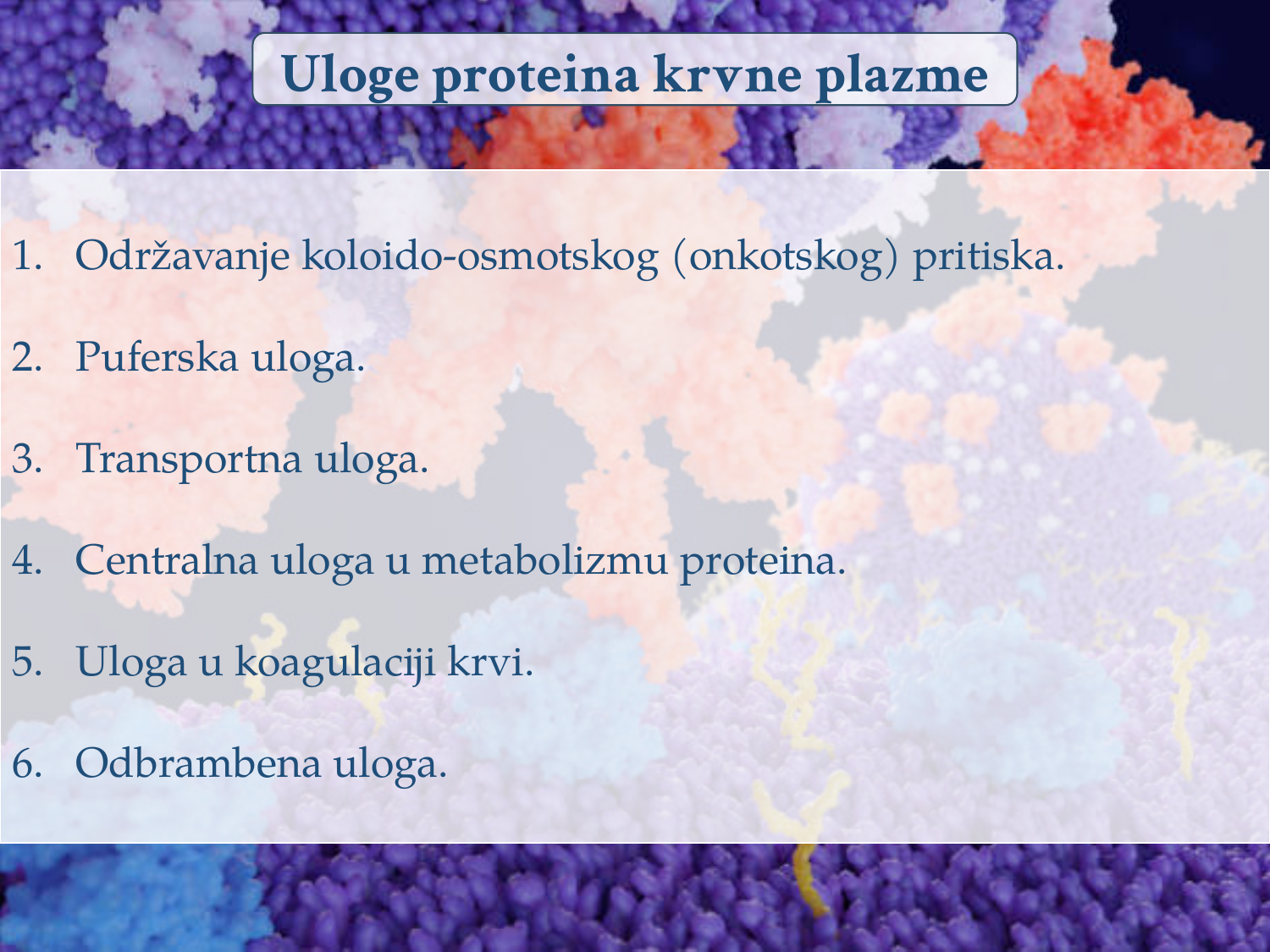

Uloge proteina krvne plazme

Održavanje koloido-osmotskog (onkotskog) pritiska.

Puferska uloga.

Transportna uloga.

Centralna uloga u metabolizmu proteina.

Uloga u koagulaciji krvi.

Odbrambena uloga.